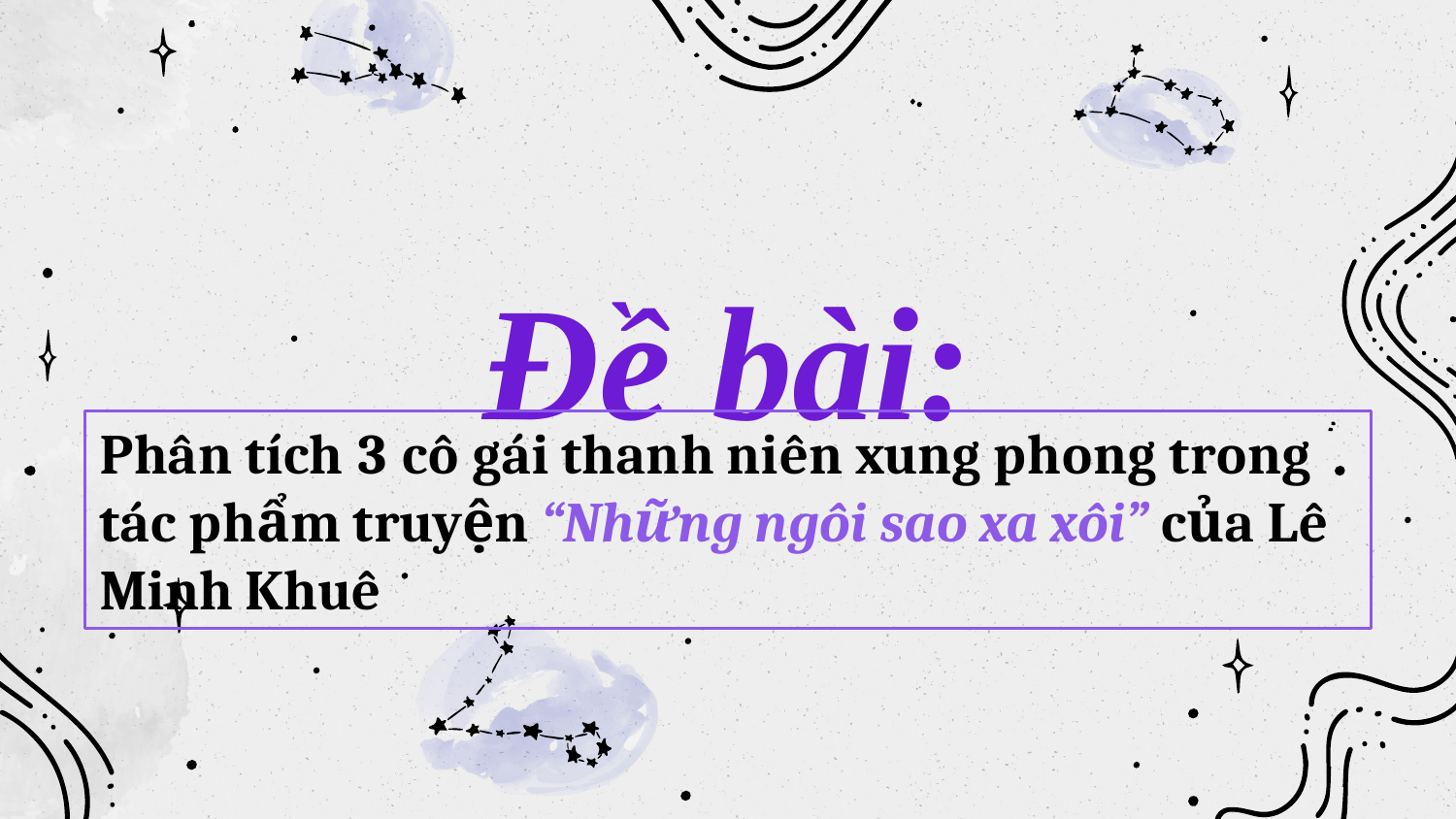

# Đề bài:
Phân tích 3 cô gái thanh niên xung phong trong tác phẩm truyện “Những ngôi sao xa xôi” của Lê Minh Khuê